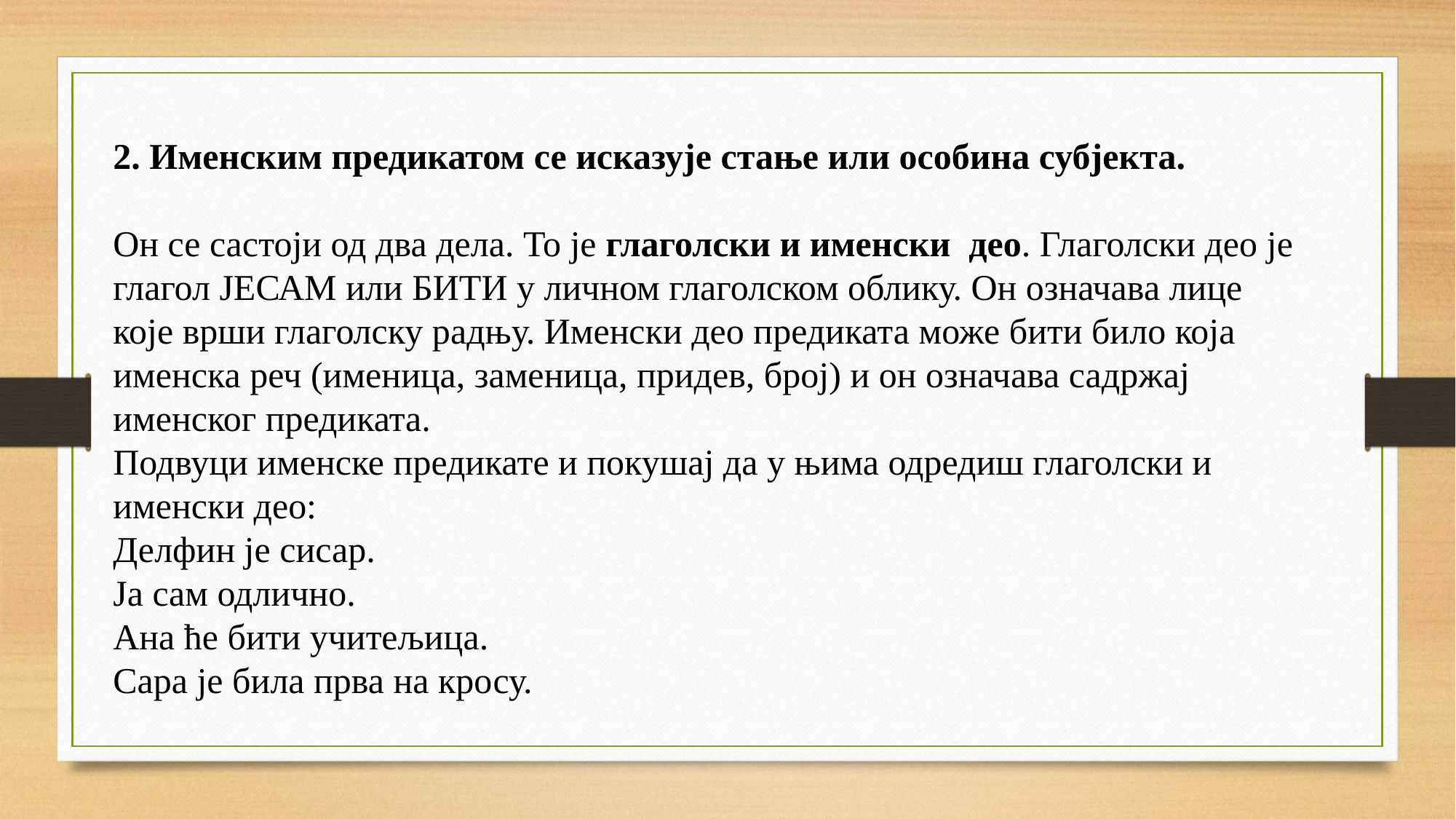

2. Именским предикатом се исказује стање или особина субјекта.

Он се састоји од два дела. То је глаголски и именски  део. Глаголски део је глагол ЈЕСАМ или БИТИ у личном глаголском облику. Он означава лице које врши глаголску радњу. Именски део предиката може бити било која именска реч (именица, заменица, придев, број) и он означава садржај именског предиката.
Подвуци именске предикате и покушај да у њима одредиш глаголски и именски део:
Делфин је сисар.
Ја сам одлично.
Ана ће бити учитељица.
Сара је била прва на кросу.